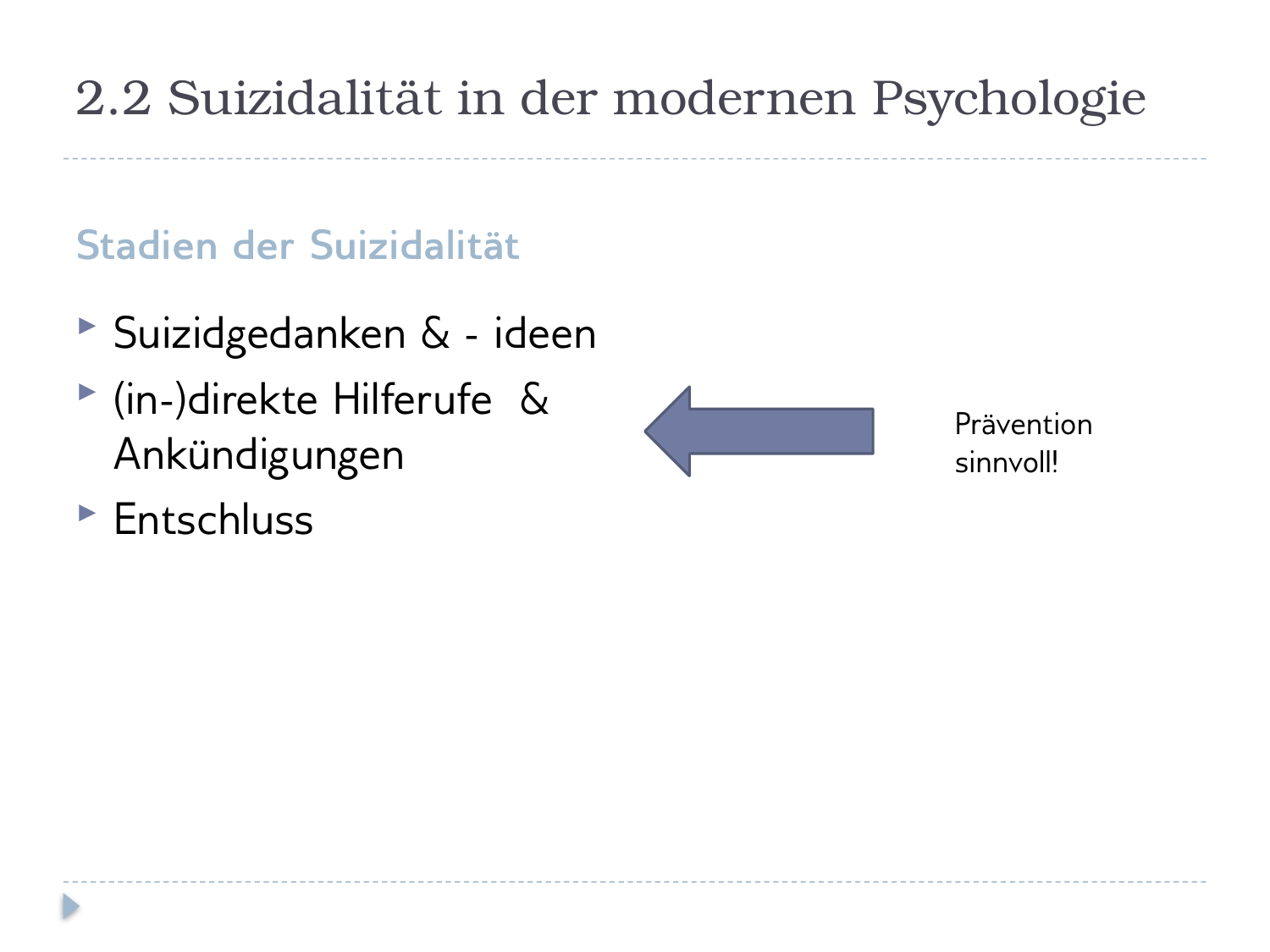

# 2.2 Suizidalität in der modernen Psychologie
Stadien der Suizidalität
Suizidgedanken & - ideen
(in-)direkte Hilferufe  & Ankündigungen
Entschluss

Prävention sinnvoll!